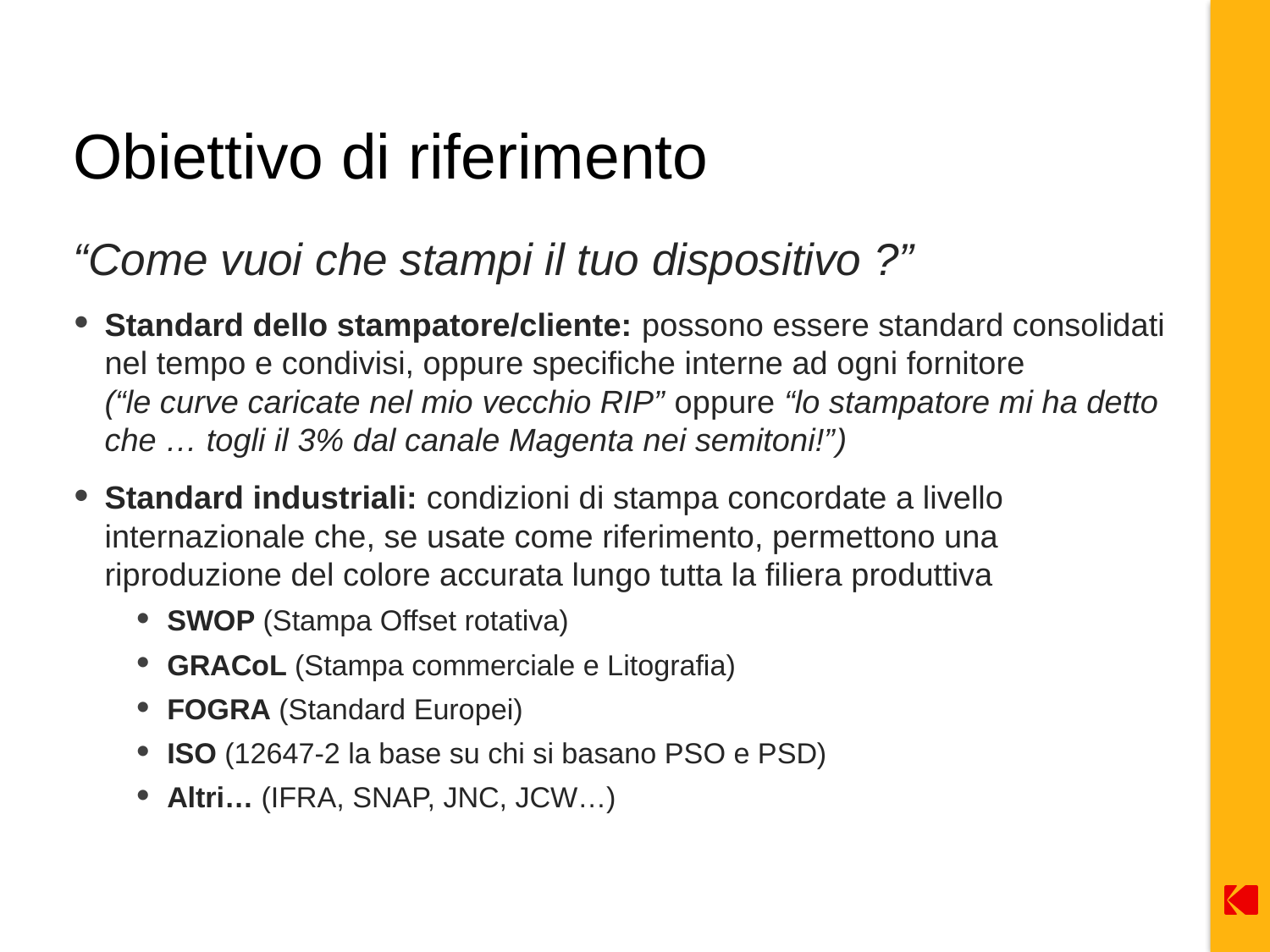

# Obiettivo di riferimento
“Come vuoi che stampi il tuo dispositivo ?”
Standard dello stampatore/cliente: possono essere standard consolidati nel tempo e condivisi, oppure specifiche interne ad ogni fornitore
(“le curve caricate nel mio vecchio RIP” oppure “lo stampatore mi ha detto che … togli il 3% dal canale Magenta nei semitoni!”)
Standard industriali: condizioni di stampa concordate a livello internazionale che, se usate come riferimento, permettono una riproduzione del colore accurata lungo tutta la filiera produttiva
SWOP (Stampa Offset rotativa)
GRACoL (Stampa commerciale e Litografia)
FOGRA (Standard Europei)
ISO (12647-2 la base su chi si basano PSO e PSD)
Altri… (IFRA, SNAP, JNC, JCW…)